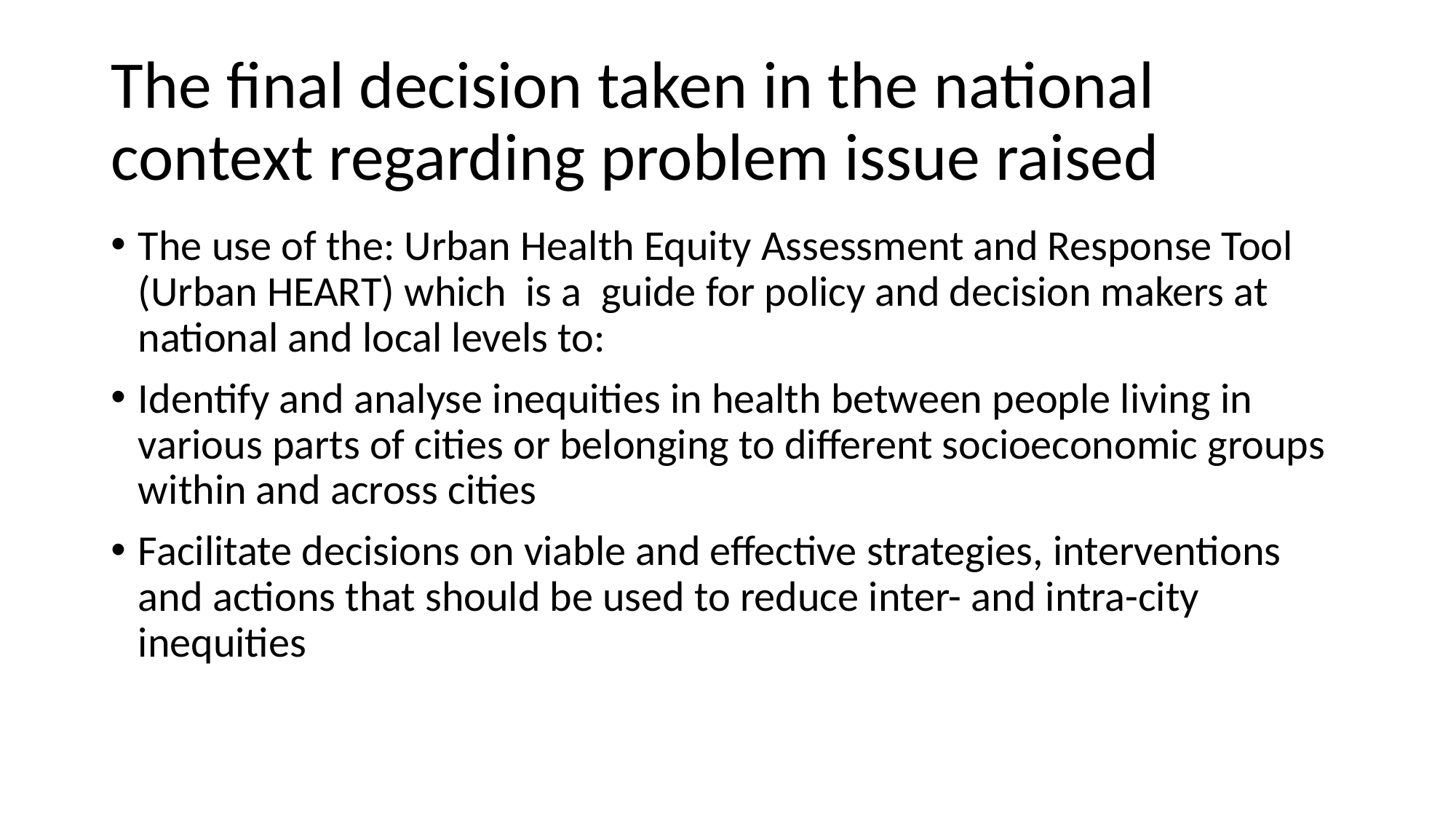

# The final decision taken in the national context regarding problem issue raised
The use of the: Urban Health Equity Assessment and Response Tool (Urban HEART) which  is a  guide for policy and decision makers at national and local levels to:
Identify and analyse inequities in health between people living in various parts of cities or belonging to different socioeconomic groups within and across cities
Facilitate decisions on viable and effective strategies, interventions and actions that should be used to reduce inter- and intra-city inequities